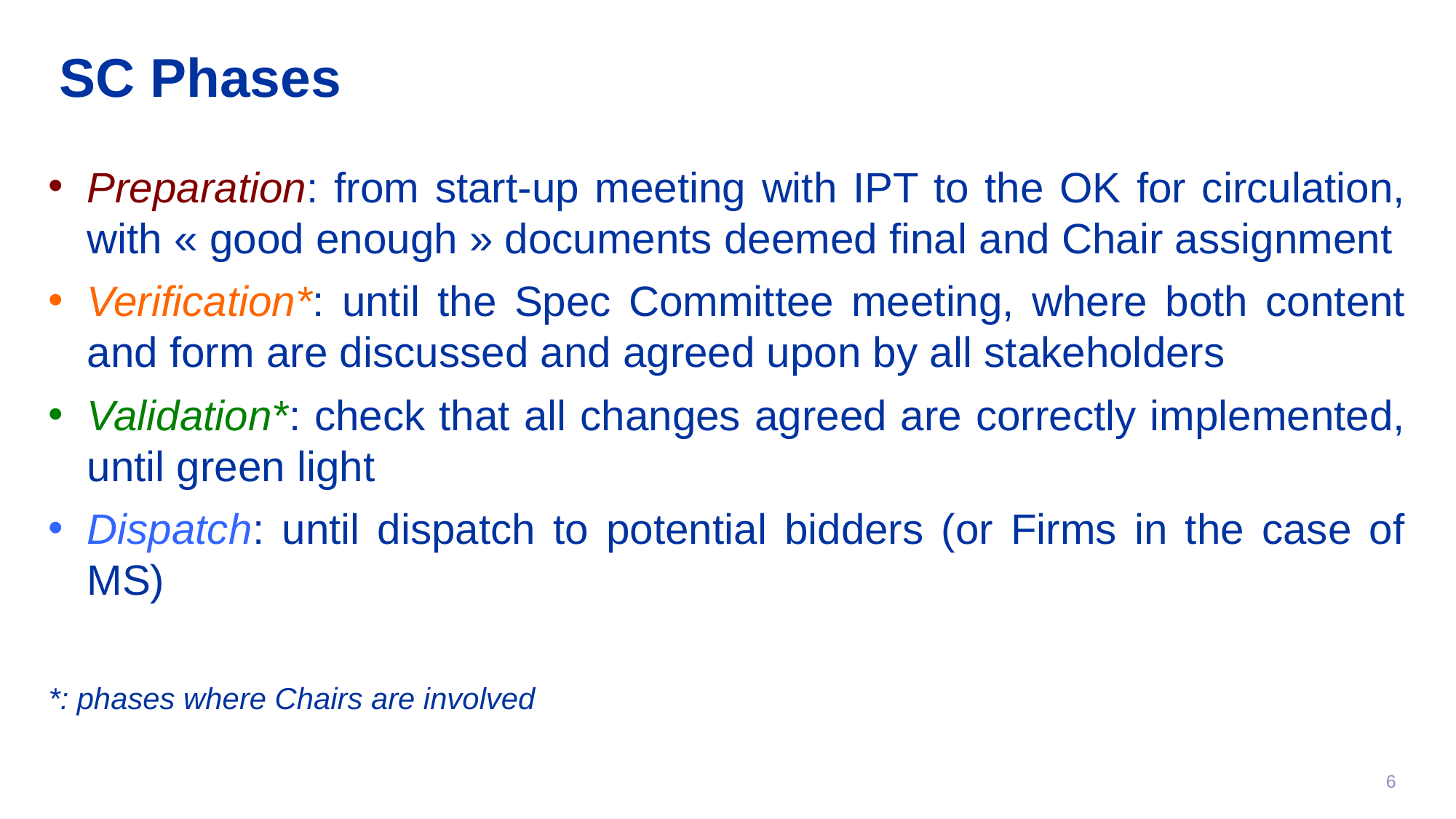

SC Phases

Preparation: from start-up meeting with IPT to the OK for circulation, with « good enough » documents deemed final and Chair assignment
Verification*: until the Spec Committee meeting, where both content and form are discussed and agreed upon by all stakeholders
Validation*: check that all changes agreed are correctly implemented, until green light
Dispatch: until dispatch to potential bidders (or Firms in the case of MS)

*: phases where Chairs are involved
6